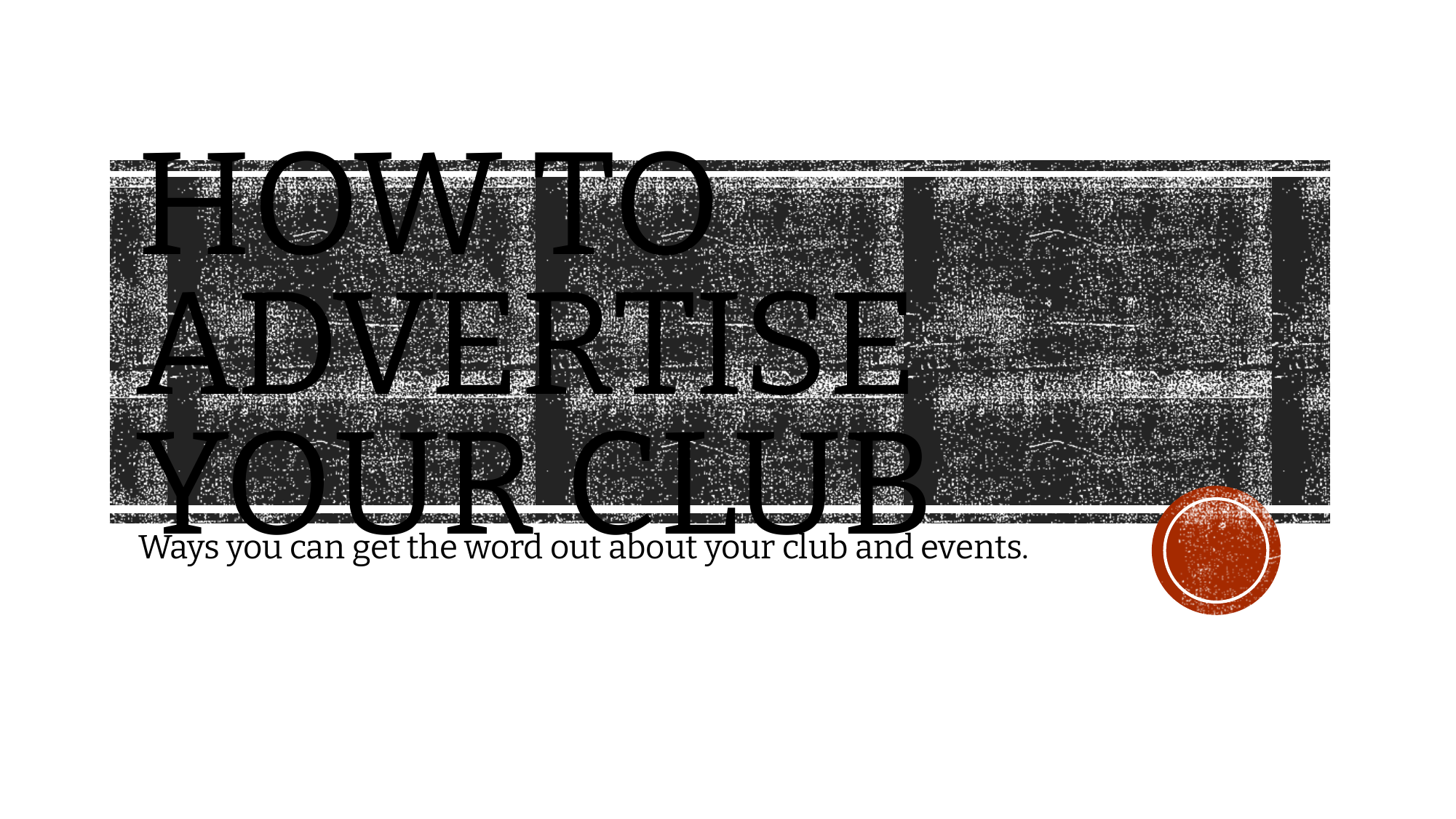

# How to Advertise your club
Ways you can get the word out about your club and events.